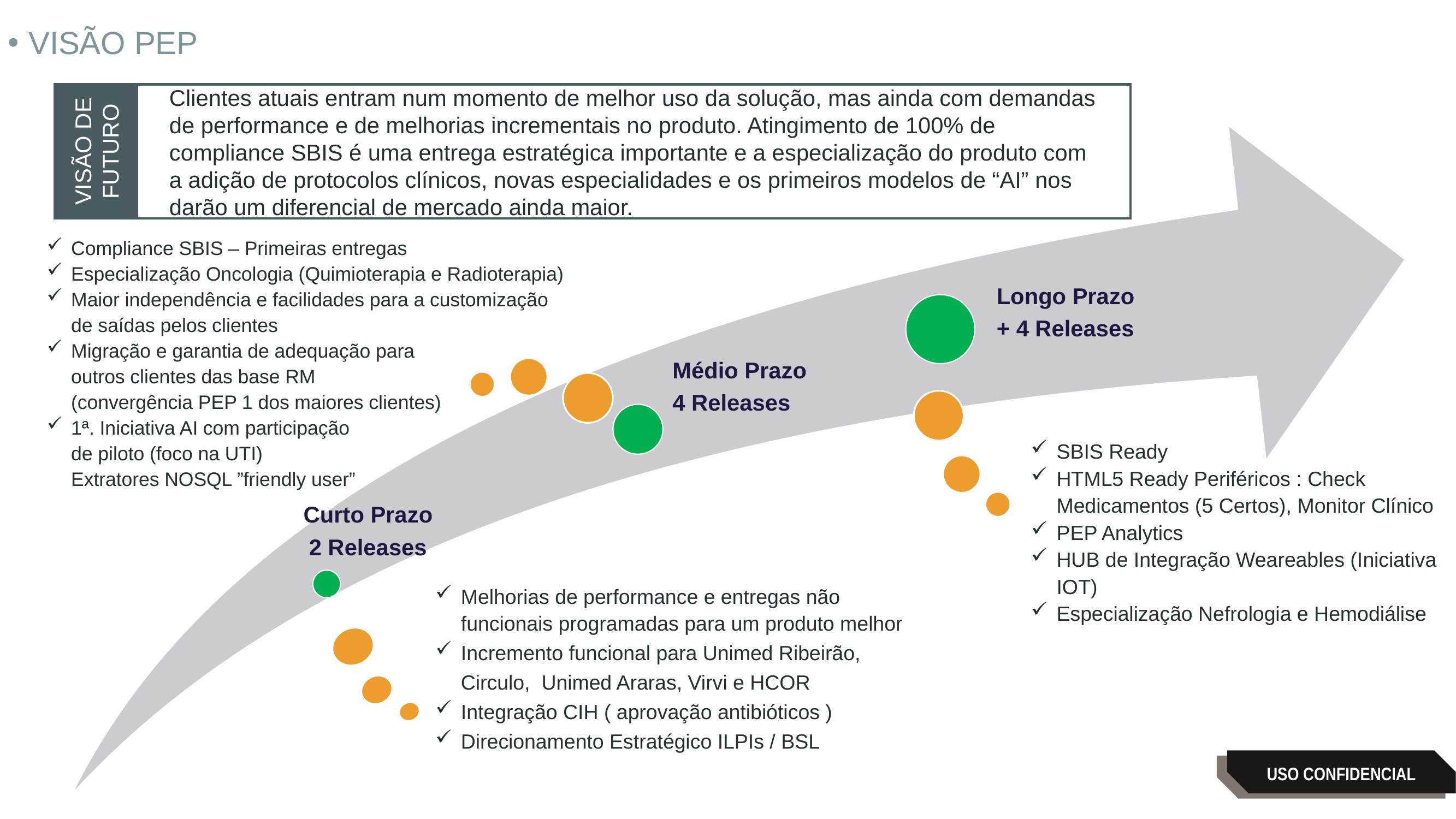

VISÃO PEP
Clientes atuais entram num momento de melhor uso da solução, mas ainda com demandas de performance e de melhorias incrementais no produto. Atingimento de 100% de compliance SBIS é uma entrega estratégica importante e a especialização do produto com a adição de protocolos clínicos, novas especialidades e os primeiros modelos de “AI” nos darão um diferencial de mercado ainda maior.
VISÃO DE FUTURO
Curto Prazo
2 Releases
Médio Prazo
4 Releases

Longo Prazo
+ 4 Releases

Compliance SBIS – Primeiras entregas
Especialização Oncologia (Quimioterapia e Radioterapia)
Maior independência e facilidades para a customização
de saídas pelos clientes
Migração e garantia de adequação para
outros clientes das base RM
(convergência PEP 1 dos maiores clientes)
1ª. Iniciativa AI com participação
de piloto (foco na UTI)
Extratores NOSQL ”friendly user”

SBIS Ready
HTML5 Ready Periféricos : Check Medicamentos (5 Certos), Monitor Clínico
PEP Analytics
HUB de Integração Weareables (Iniciativa IOT)
Especialização Nefrologia e Hemodiálise

Melhorias de performance e entregas não funcionais programadas para um produto melhor
Incremento funcional para Unimed Ribeirão, Circulo,  Unimed Araras, Virvi e HCOR
Integração CIH ( aprovação antibióticos )
Direcionamento Estratégico ILPIs / BSL